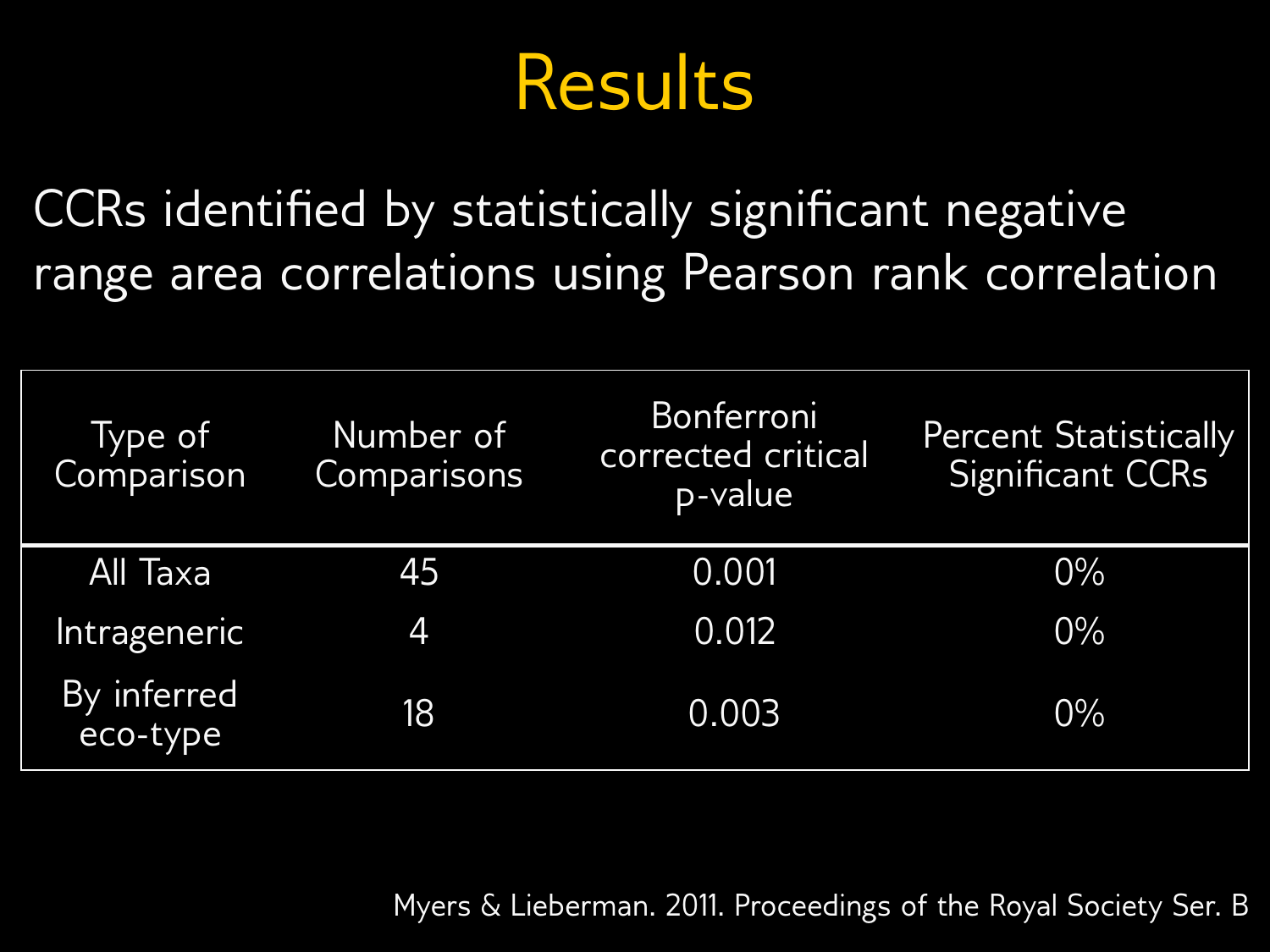

Results
CCRs identified by statistically significant negative    range area correlations using Pearson rank correlation
| Type of Comparison | Number of Comparisons | Bonferroni corrected critical p-value | Percent Statistically Significant CCRs |
| --- | --- | --- | --- |
| All Taxa | 45 | 0.001 | 0% |
| Intrageneric | 4 | 0.012 | 0% |
| By inferred eco-type | 18 | 0.003 | 0% |

Myers & Lieberman. 2011. Proceedings of the Royal Society Ser. B